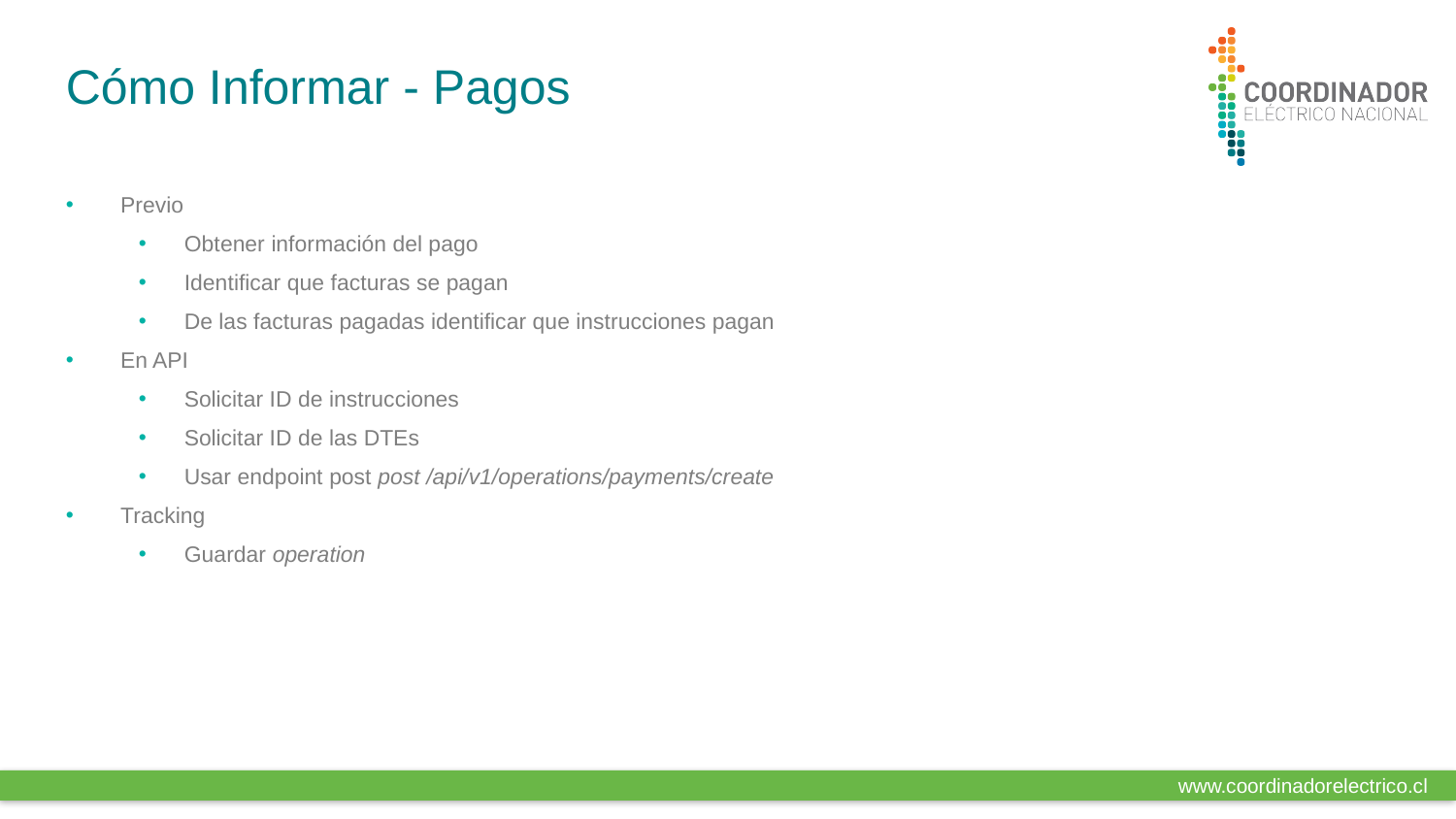

# Cómo Informar - Pagos
Previo
Obtener información del pago
Identificar que facturas se pagan
De las facturas pagadas identificar que instrucciones pagan
En API
Solicitar ID de instrucciones
Solicitar ID de las DTEs
Usar endpoint post post /api/v1/operations/payments/create
Tracking
Guardar operation